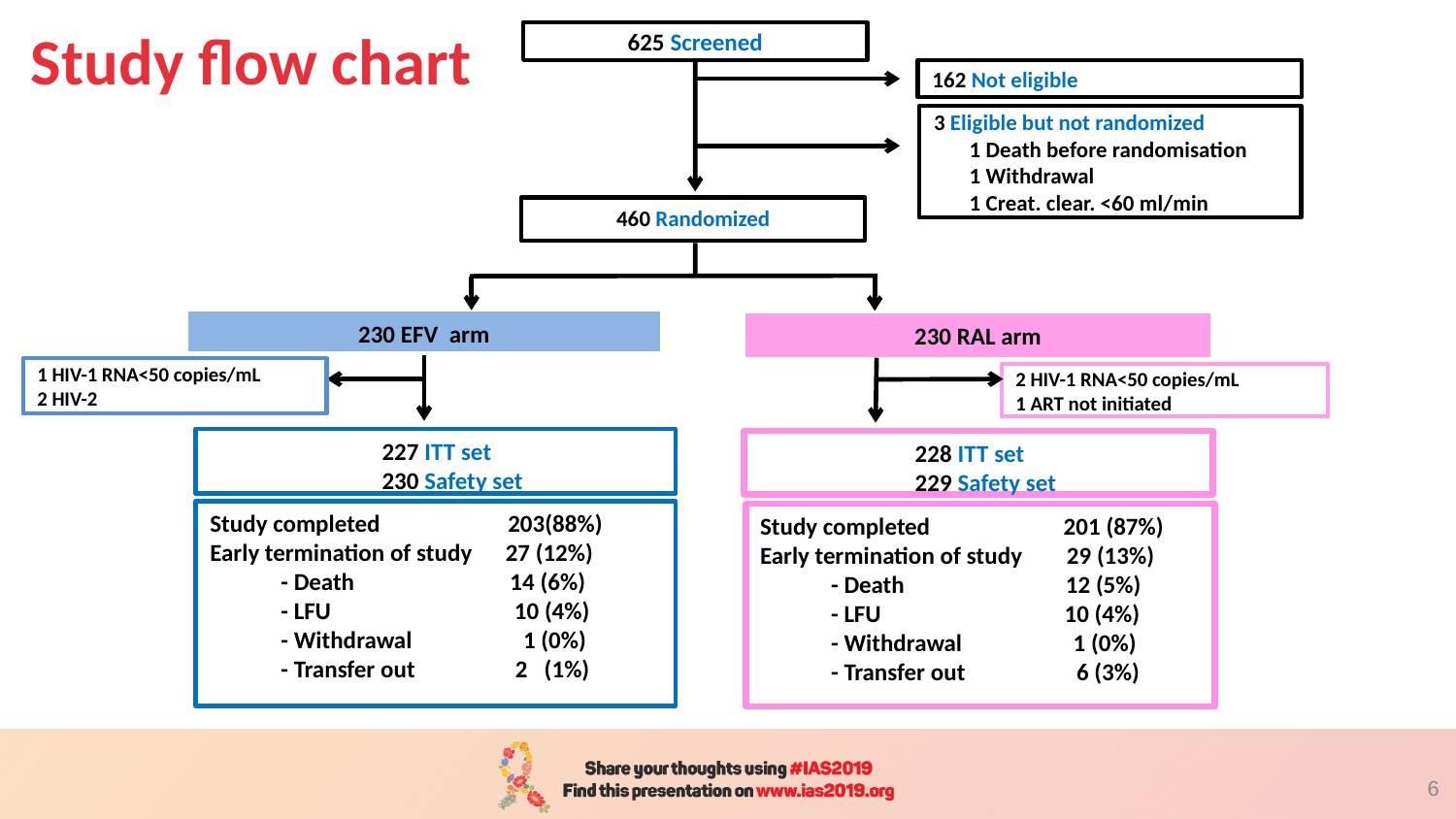

# Study flow chart
625 Screened
162 Not eligible
3 Eligible but not randomized
       1 Death before randomisation
       1 Withdrawal
       1 Creat. clear. <60 ml/min
460 Randomized
230 EFV  arm
230 RAL arm
1 HIV-1 RNA<50 copies/mL
2 HIV-2
2 HIV-1 RNA<50 copies/mL
1 ART not initiated
227 ITT set
230 Safety set
228 ITT set
229 Safety set
Study completed                       203(88%)
Early termination of study      27 (12%)
	- Death                            14 (6%)
	- LFU                                 10 (4%)
	- Withdrawal                    1 (0%)
	- Transfer out                  2   (1%)

Study completed                        201 (87%)
Early termination of study        29 (13%)
	- Death                             12 (5%)
	- LFU                                 10 (4%)
	- Withdrawal                    1 (0%)
	- Transfer out                    6 (3%)

6